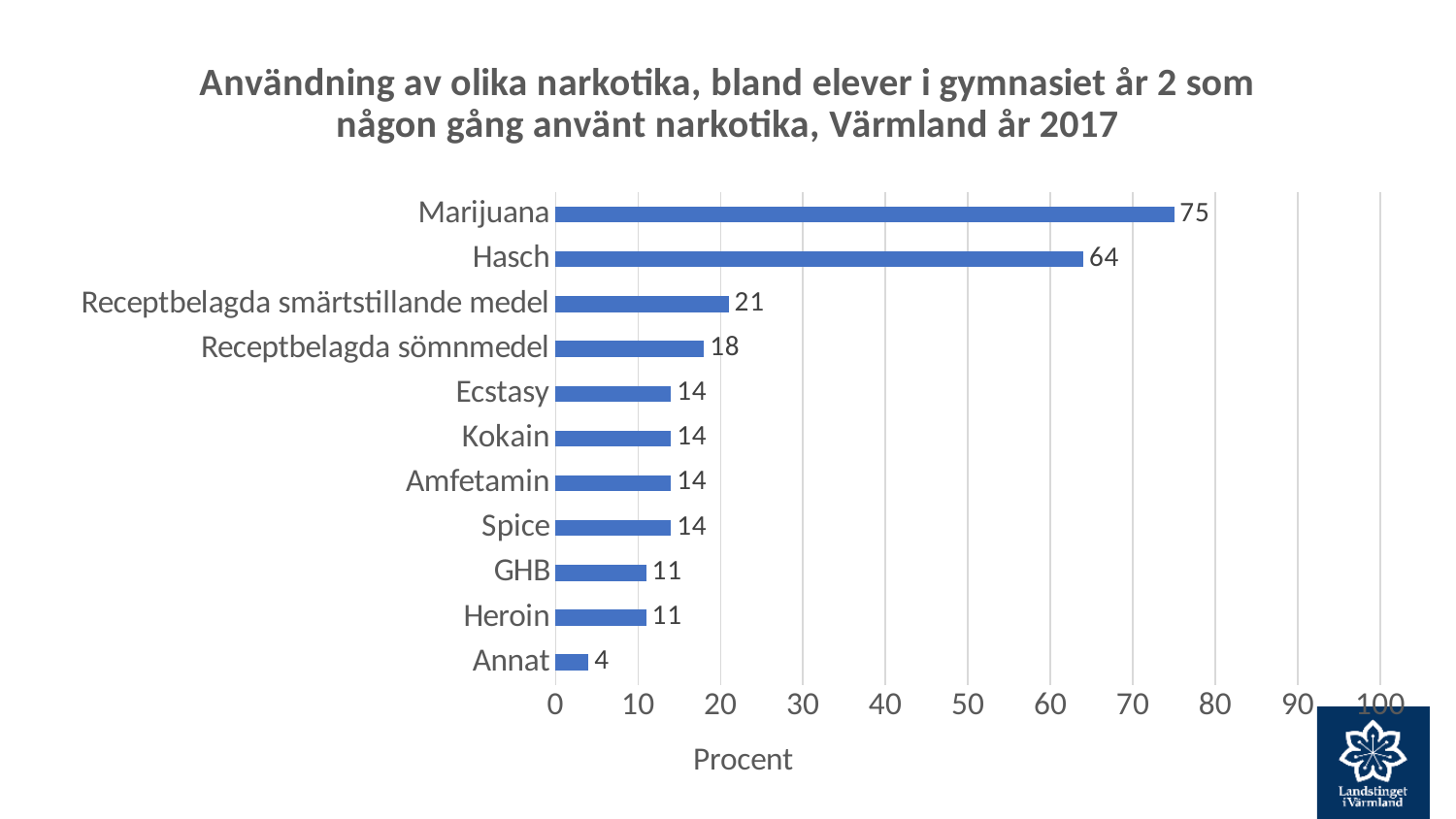

### Chart: Användning av olika narkotika, bland elever i gymnasiet år 2 som någon gång använt narkotika, Värmland år 2017

| Category | Gy åk 2 |
|---|---|
| Annat | 4.0 |
| Heroin | 11.0 |
| GHB | 11.0 |
| Spice | 14.0 |
| Amfetamin | 14.0 |
| Kokain | 14.0 |
| Ecstasy | 14.0 |
| Receptbelagda sömnmedel | 18.0 |
| Receptbelagda smärtstillande medel | 21.0 |
| Hasch | 64.0 |
| Marijuana | 75.0 |